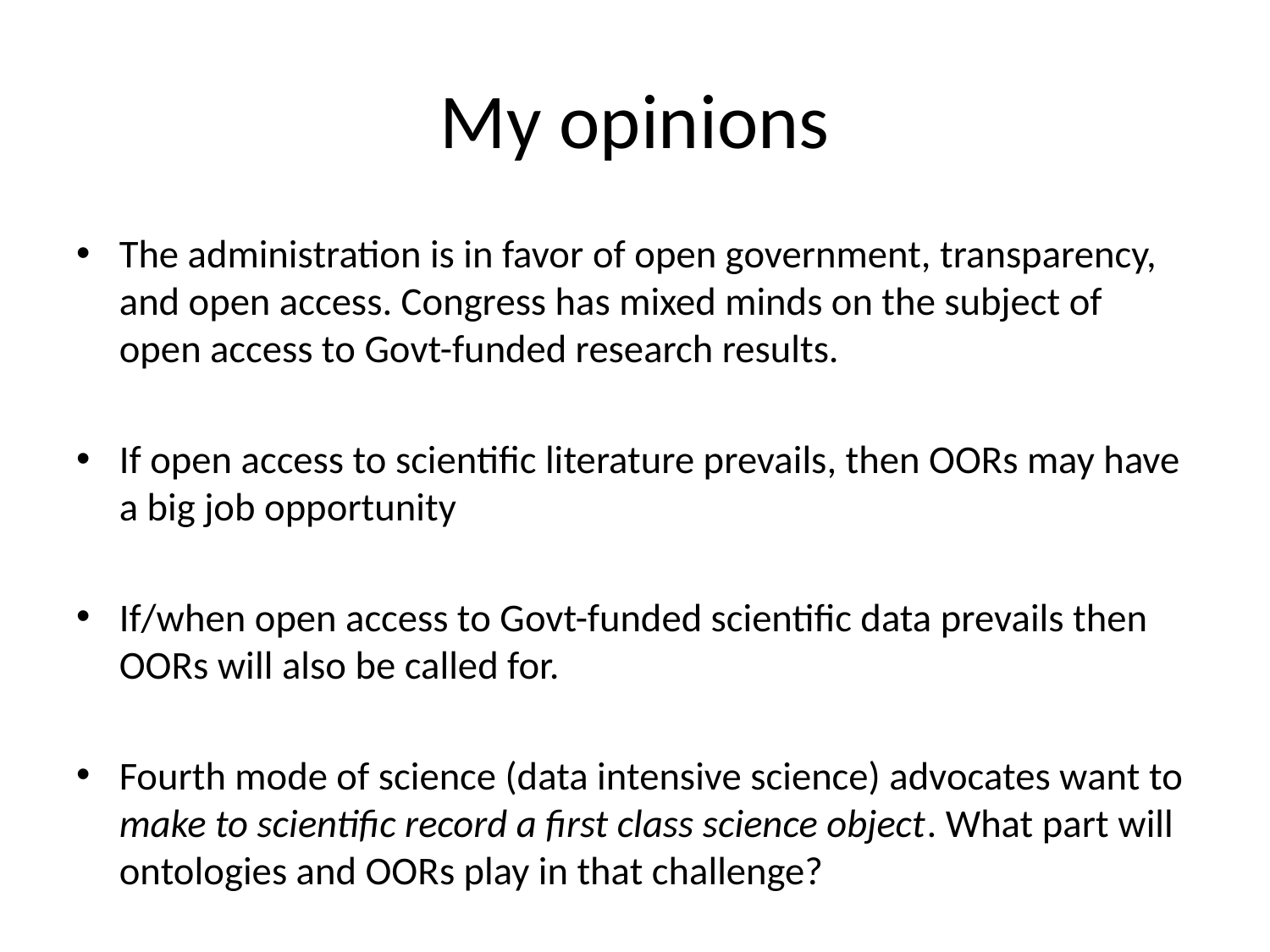

# My opinions
The administration is in favor of open government, transparency, and open access. Congress has mixed minds on the subject of open access to Govt-funded research results.

If open access to scientific literature prevails, then OORs may have a big job opportunity

If/when open access to Govt-funded scientific data prevails then OORs will also be called for.

Fourth mode of science (data intensive science) advocates want to make to scientific record a first class science object. What part will ontologies and OORs play in that challenge?